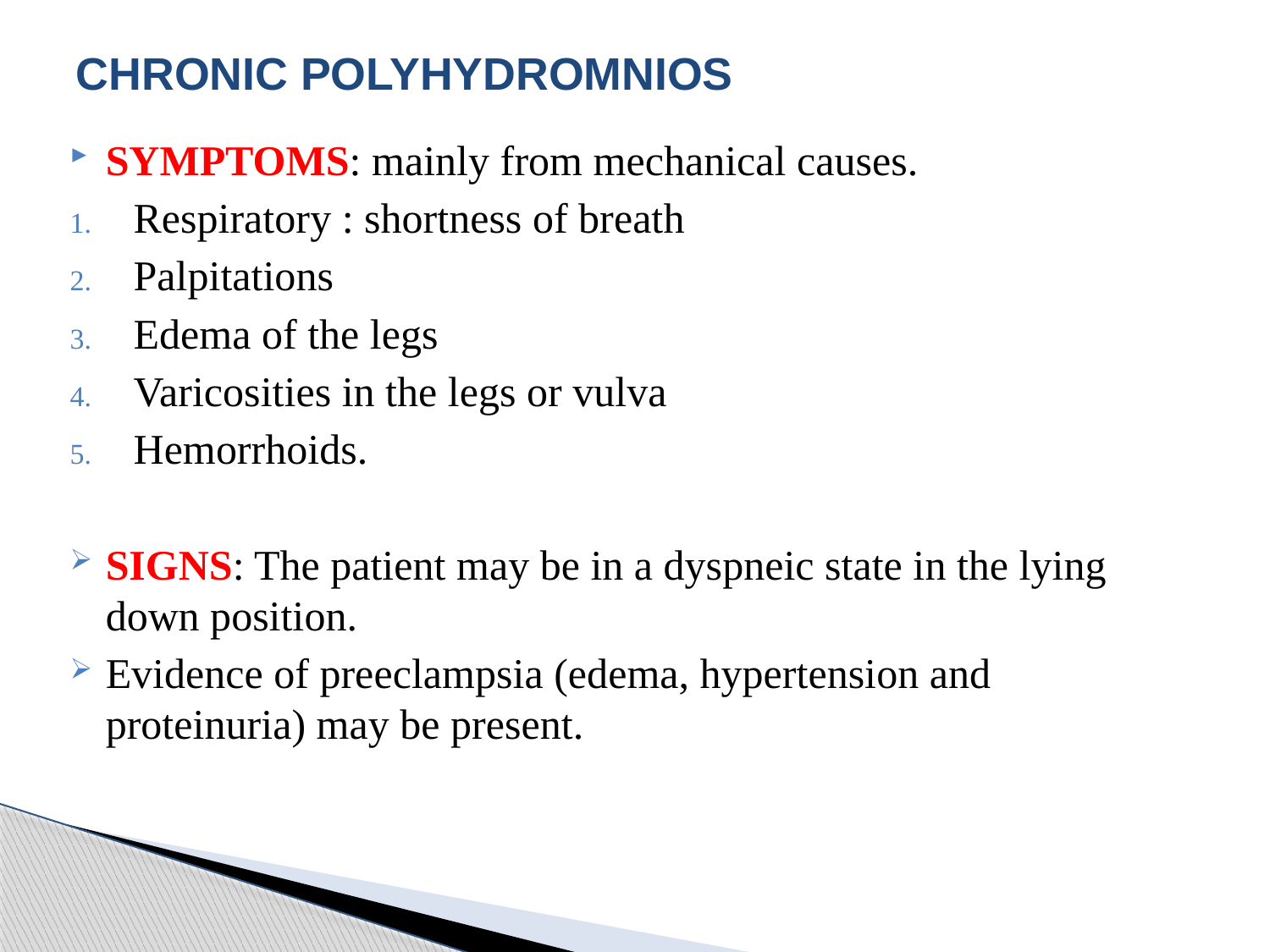

# CHRONIC POLYHYDROMNIOS
SYMPTOMS: mainly from mechanical causes.
Respiratory : shortness of breath
Palpitations
Edema of the legs
Varicosities in the legs or vulva
Hemorrhoids.

SIGNS: The patient may be in a dyspneic state in the lying down position.
Evidence of preeclampsia (edema, hypertension and proteinuria) may be present.